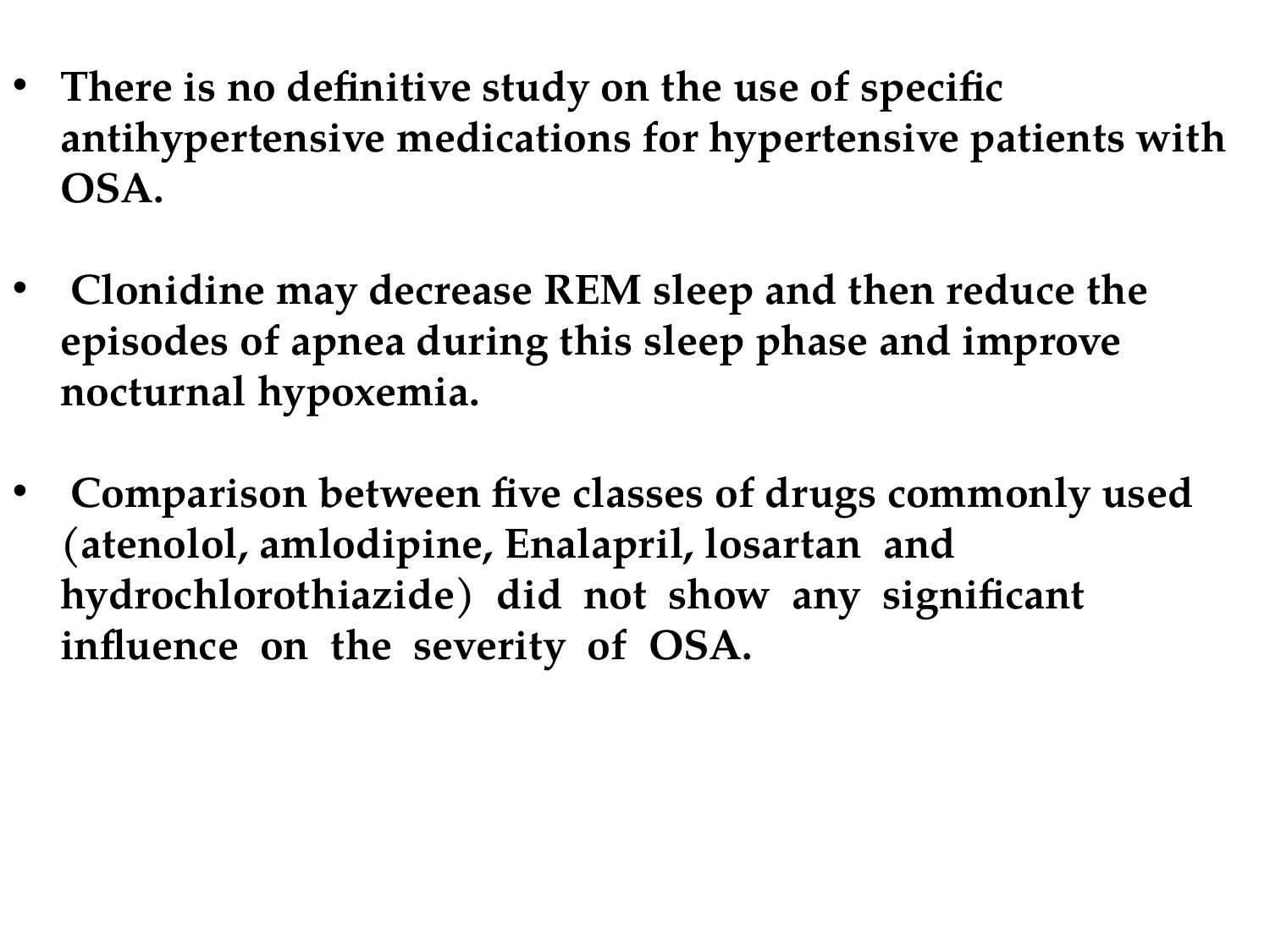

There is no definitive study on the use of specific antihypertensive medications for hypertensive patients with OSA.

 Clonidine may decrease REM sleep and then reduce the episodes of apnea during this sleep phase and improve nocturnal hypoxemia.

 Comparison between five classes of drugs commonly used (atenolol, amlodipine, Enalapril, losartan  and  hydrochlorothiazide)  did  not  show  any  significant influence  on  the  severity  of  OSA.

 (